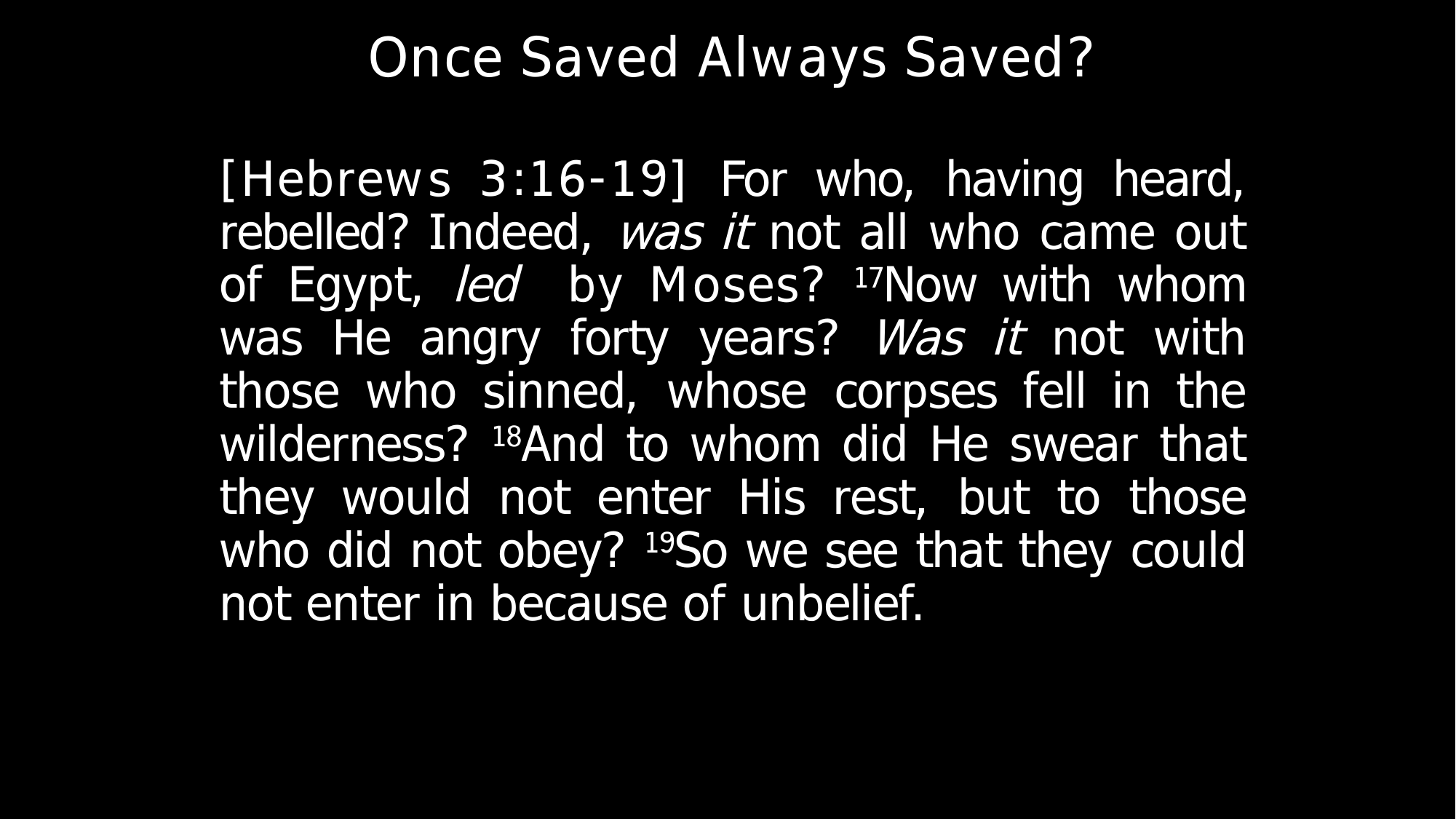

Once Saved Always Saved?

[Hebrews 3:16-19] For who, having heard, rebelled? Indeed, was it not all who came out of Egypt, led  by Moses? 17Now with whom was He angry forty years? Was it not with those who sinned, whose corpses fell in the wilderness? 18And to whom did He swear that they would not enter His rest, but to those who did not obey? 19So we see that they could not enter in because of unbelief.